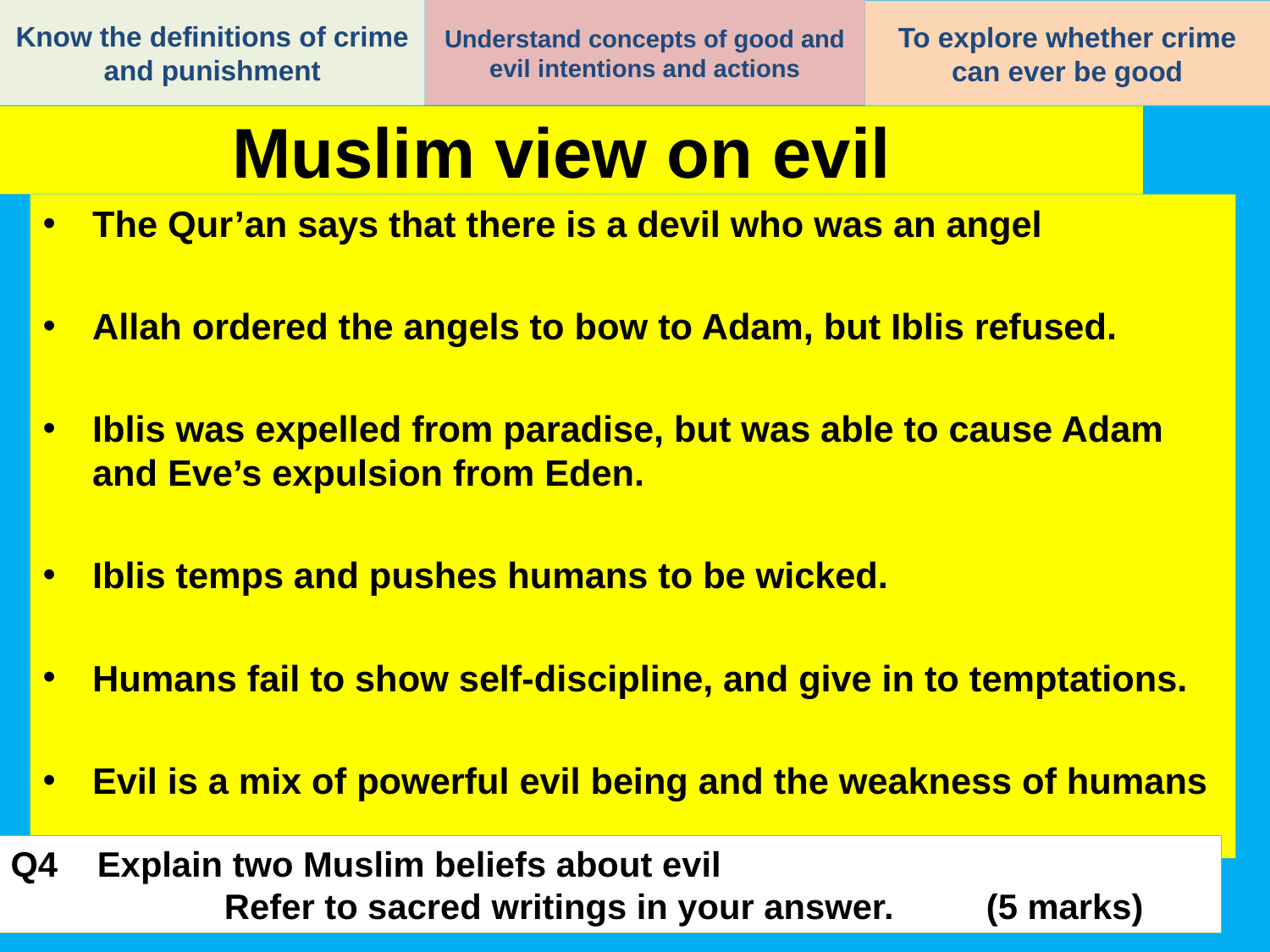

Know the definitions of crime and punishment
Understand concepts of good and evil intentions and actions
To explore whether crime can ever be good
# Muslim view on evil
The Qur’an says that there is a devil who was an angel

Allah ordered the angels to bow to Adam, but Iblis refused.

Iblis was expelled from paradise, but was able to cause Adam and Eve’s expulsion from Eden.

Iblis temps and pushes humans to be wicked.

Humans fail to show self-discipline, and give in to temptations.

Evil is a mix of powerful evil being and the weakness of humans

Q4	Explain two Muslim beliefs about evil
	Refer to sacred writings in your answer.	(5 marks)